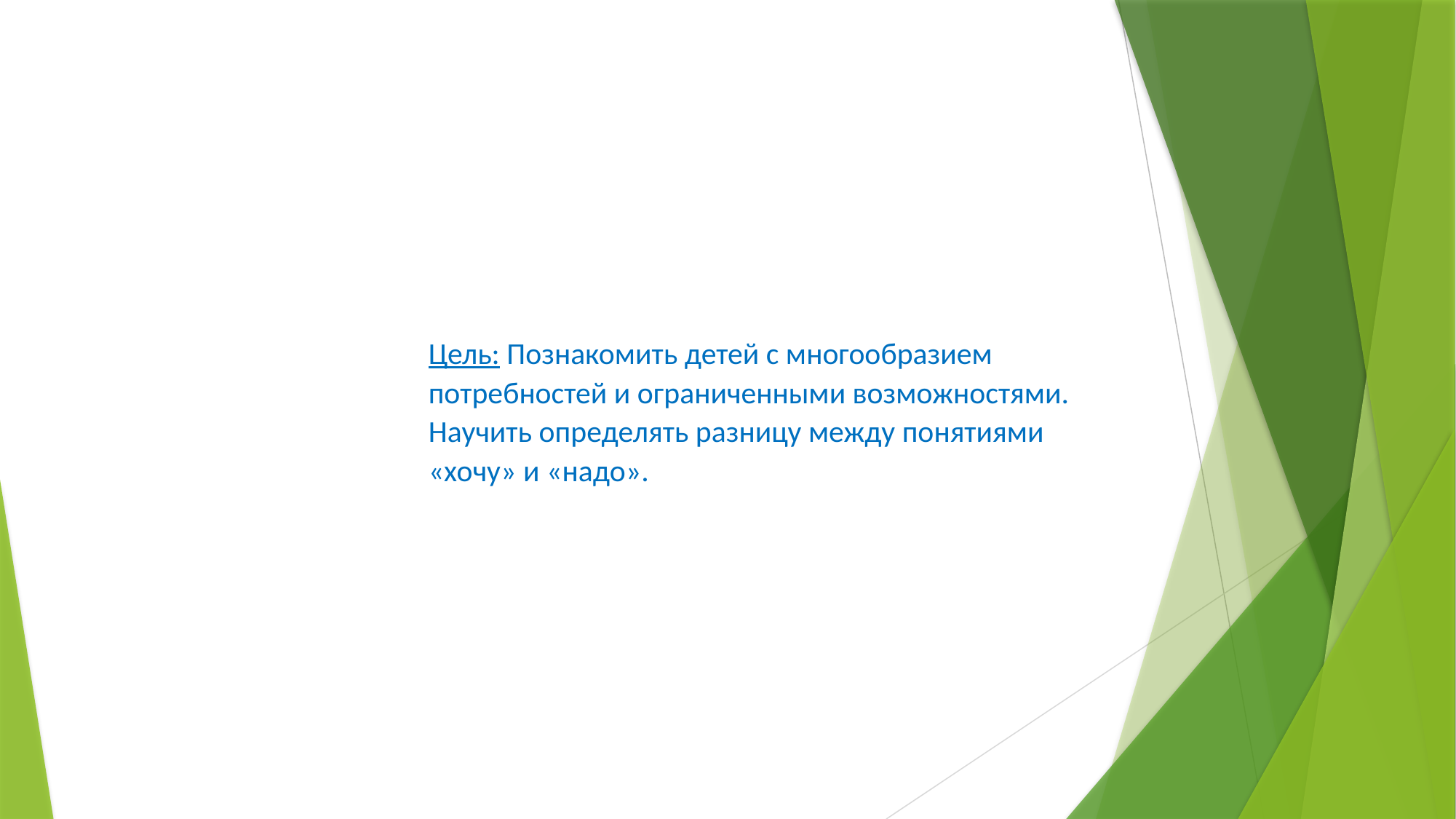

Цель: Познакомить детей с многообразием  потребностей и ограниченными возможностями. Научить определять разницу между понятиями «хочу» и «надо».